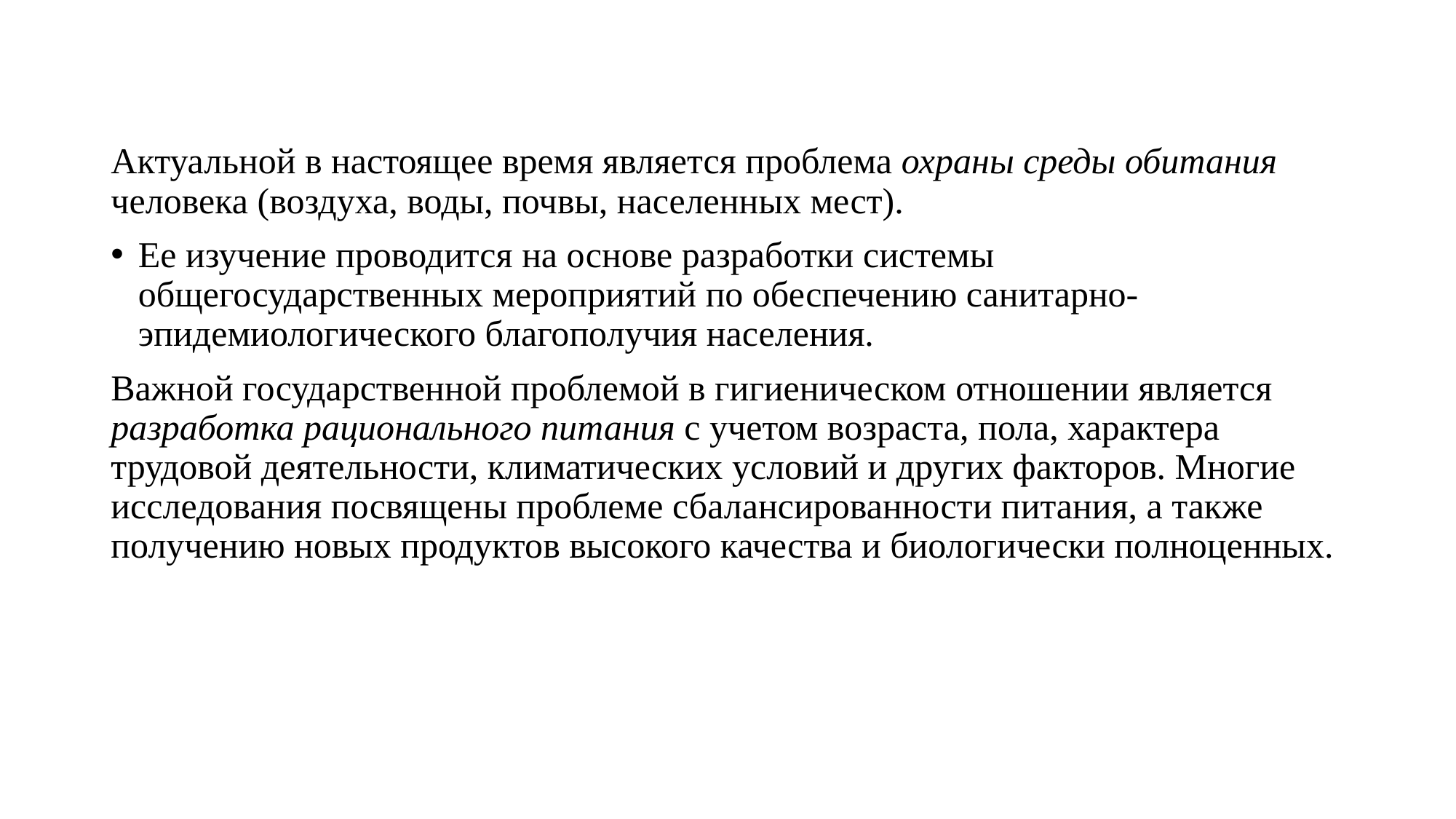

Актуальной в настоящее время является проблема охраны среды обитания человека (воздуха, воды, почвы, населенных мест).
Ее изучение проводится на основе разработки системы общегосударственных мероприятий по обеспечению санитарно-эпидемиологического благополучия населения.
Важной государственной проблемой в гигиеническом отношении является разработка рационального питания с учетом возраста, пола, характера трудовой деятельности, климатических условий и других факторов. Многие исследования посвящены проблеме сбалансированности питания, а также получению новых продуктов высокого качества и биологически полноценных.